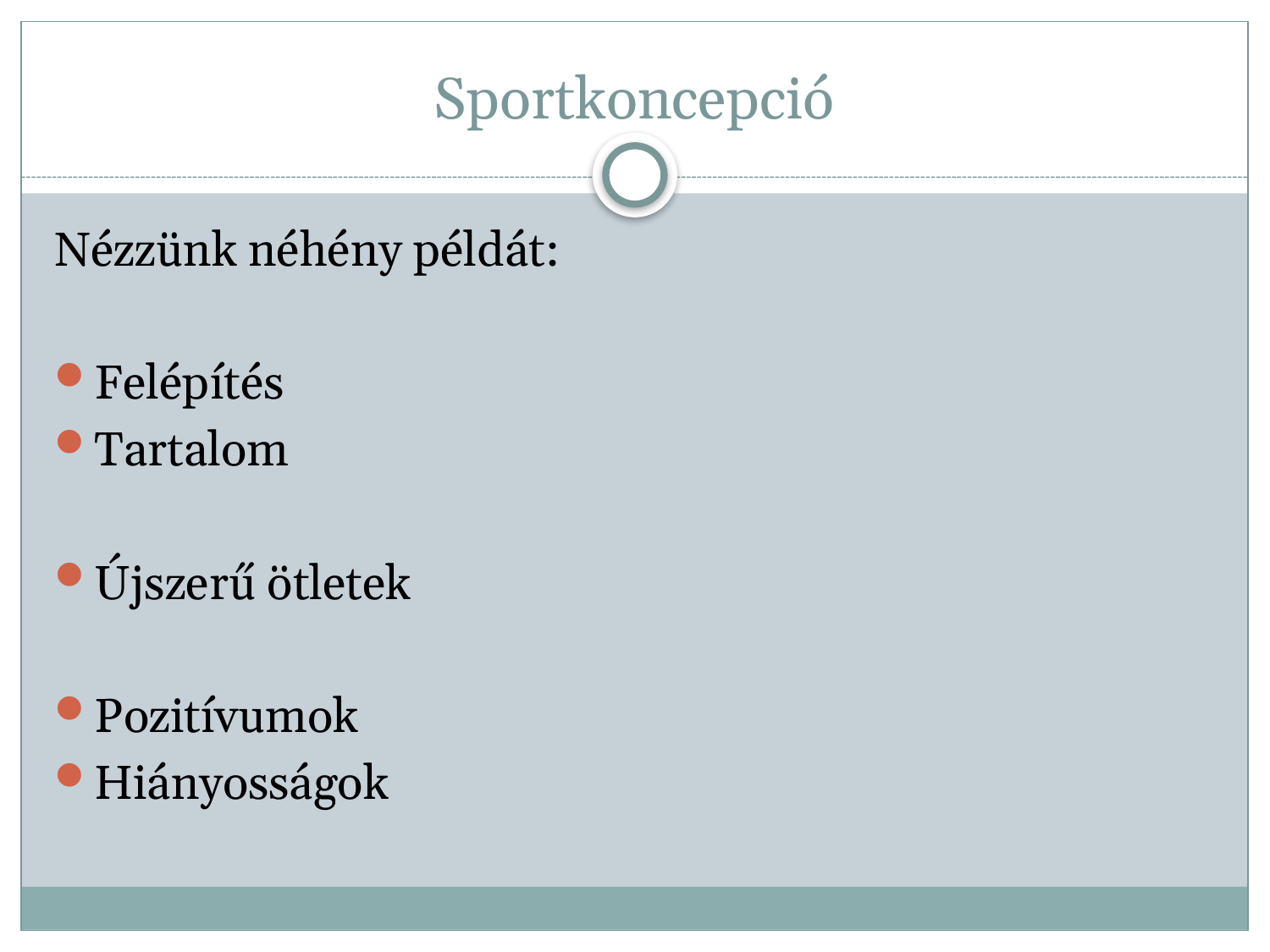

# Sportkoncepció
Nézzünk néhény példát:

Felépítés
Tartalom

Újszerű ötletek

Pozitívumok
Hiányosságok